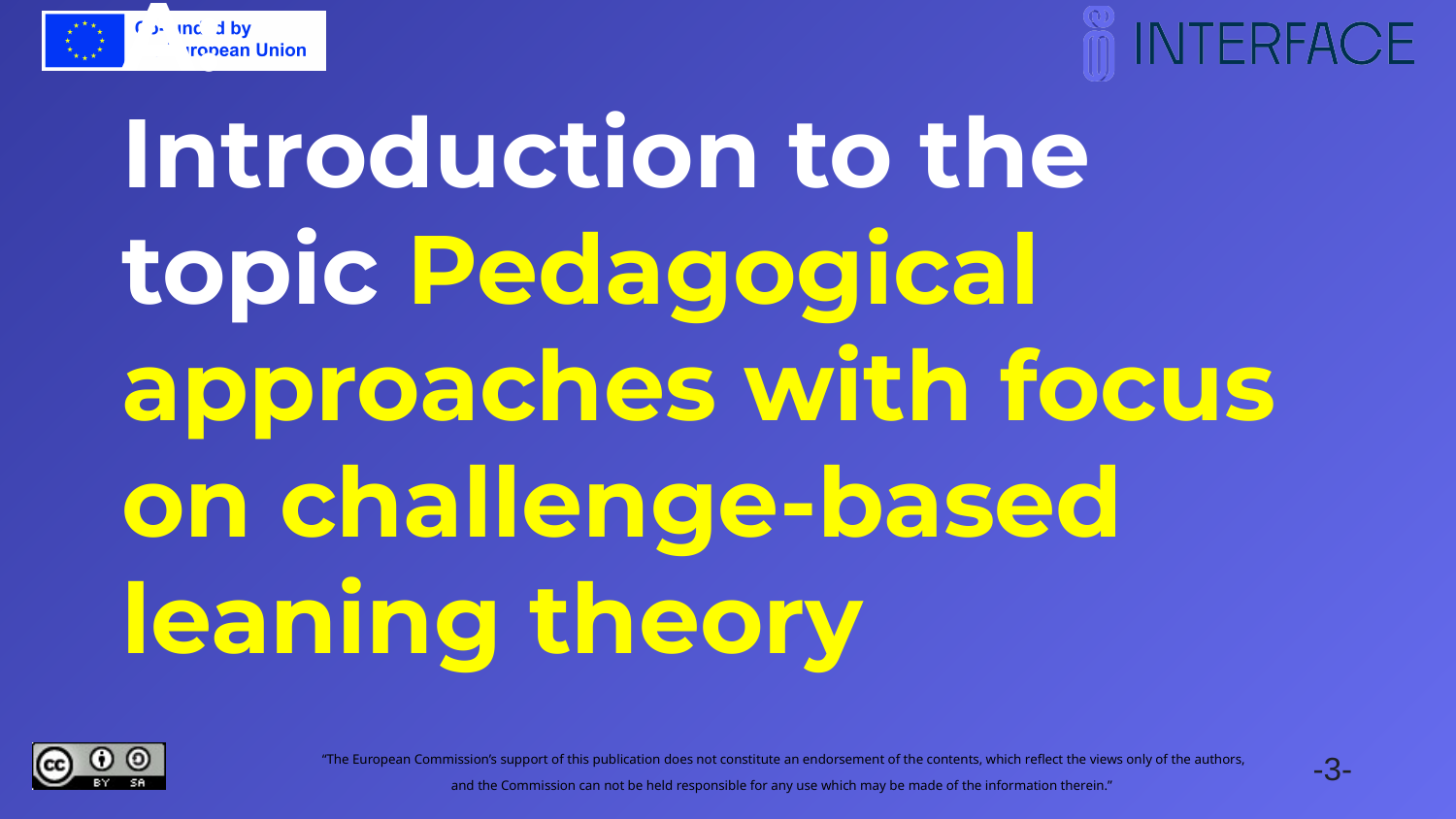

# A: Introduction to the topic Pedagogical approaches with focus on challenge-based leaning theory